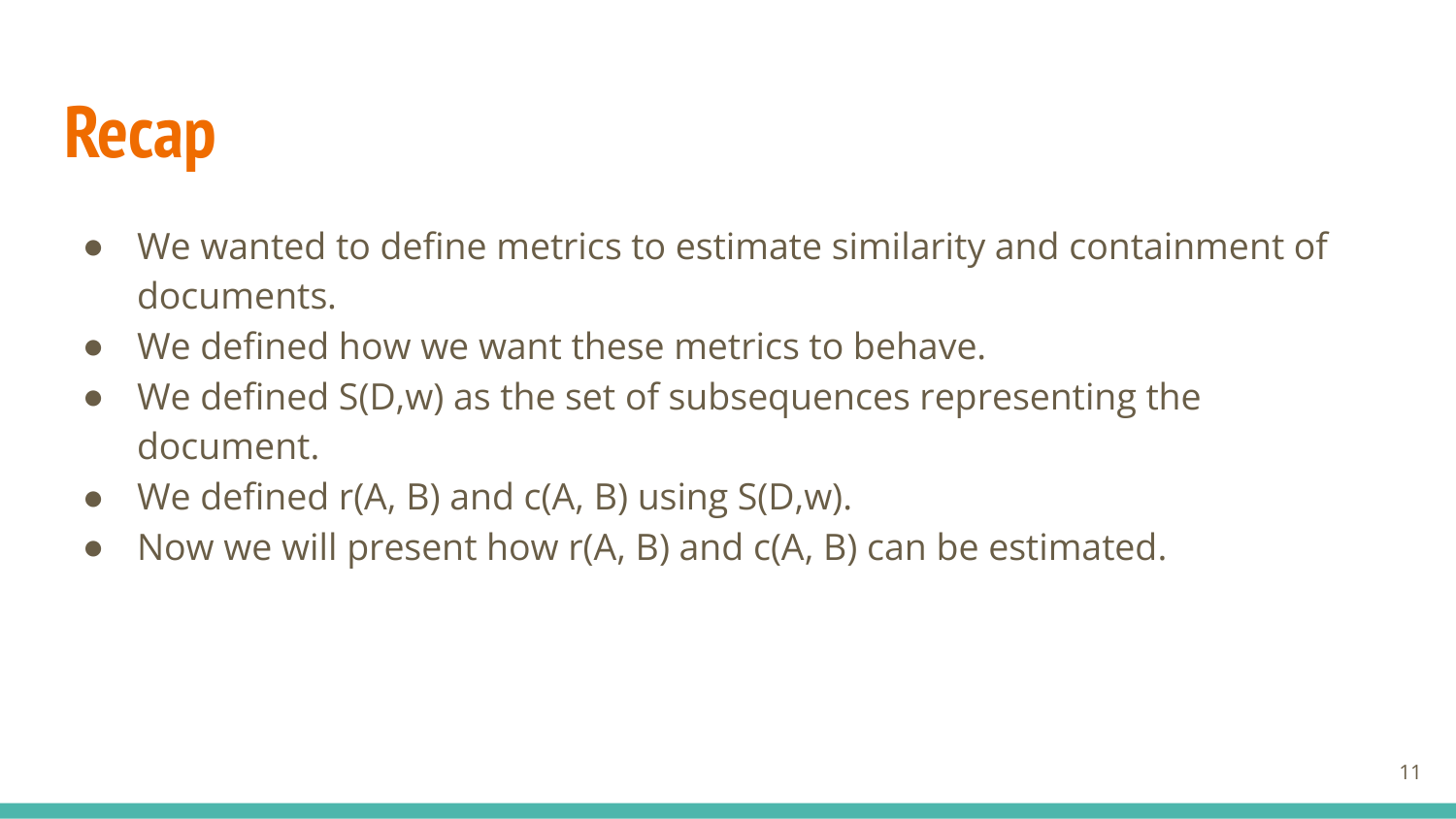

# Recap
We wanted to define metrics to estimate similarity and containment of documents.
We defined how we want these metrics to behave.
We defined S(D,w) as the set of subsequences representing the document.
We defined r(A, B) and c(A, B) using S(D,w).
Now we will present how r(A, B) and c(A, B) can be estimated.
11